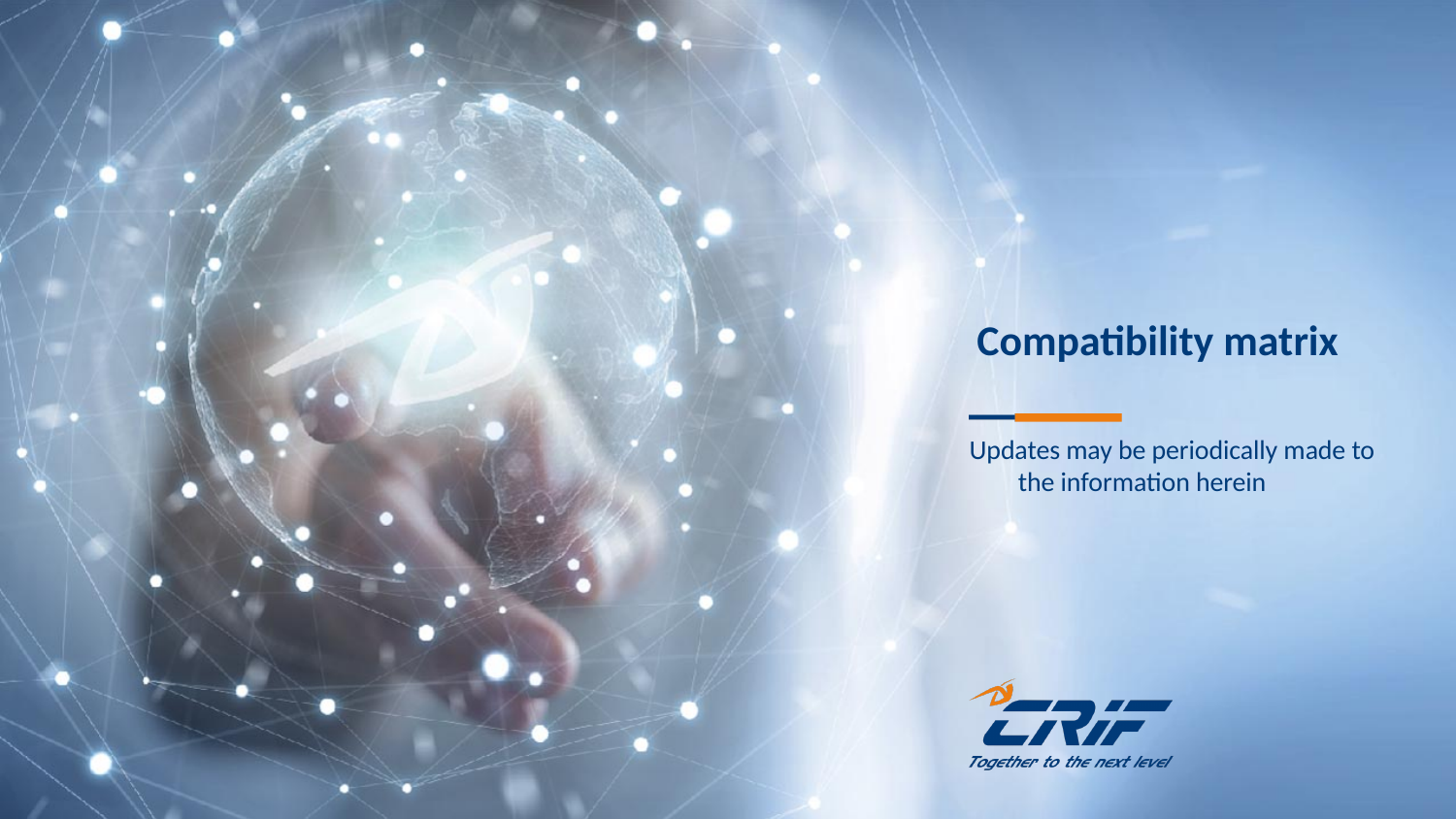

# Compatibility matrix
Updates may be periodically made to the information herein